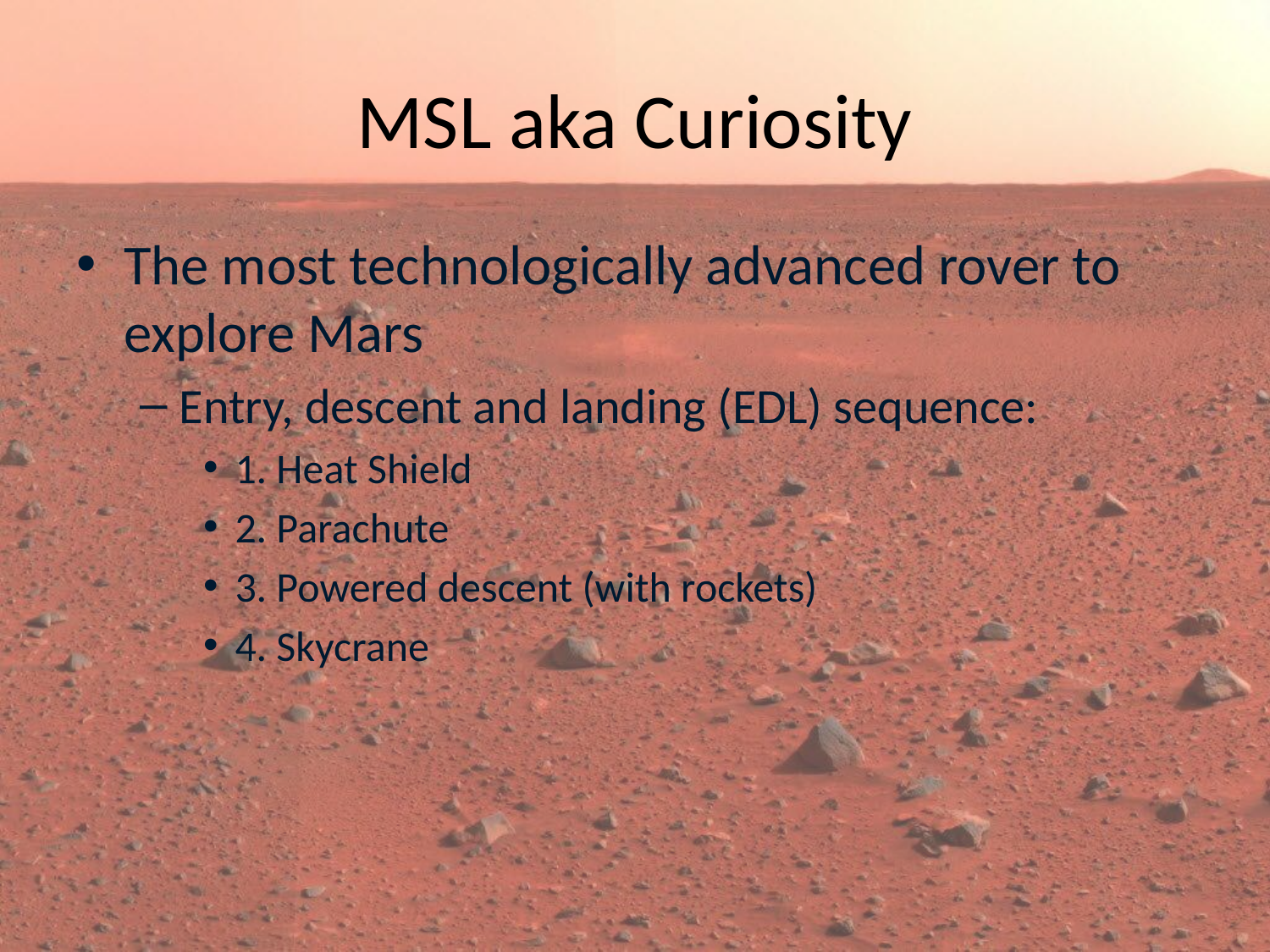

# MSL aka Curiosity
The most technologically advanced rover to explore Mars
Entry, descent and landing (EDL) sequence:
1. Heat Shield
2. Parachute
3. Powered descent (with rockets)
4. Skycrane